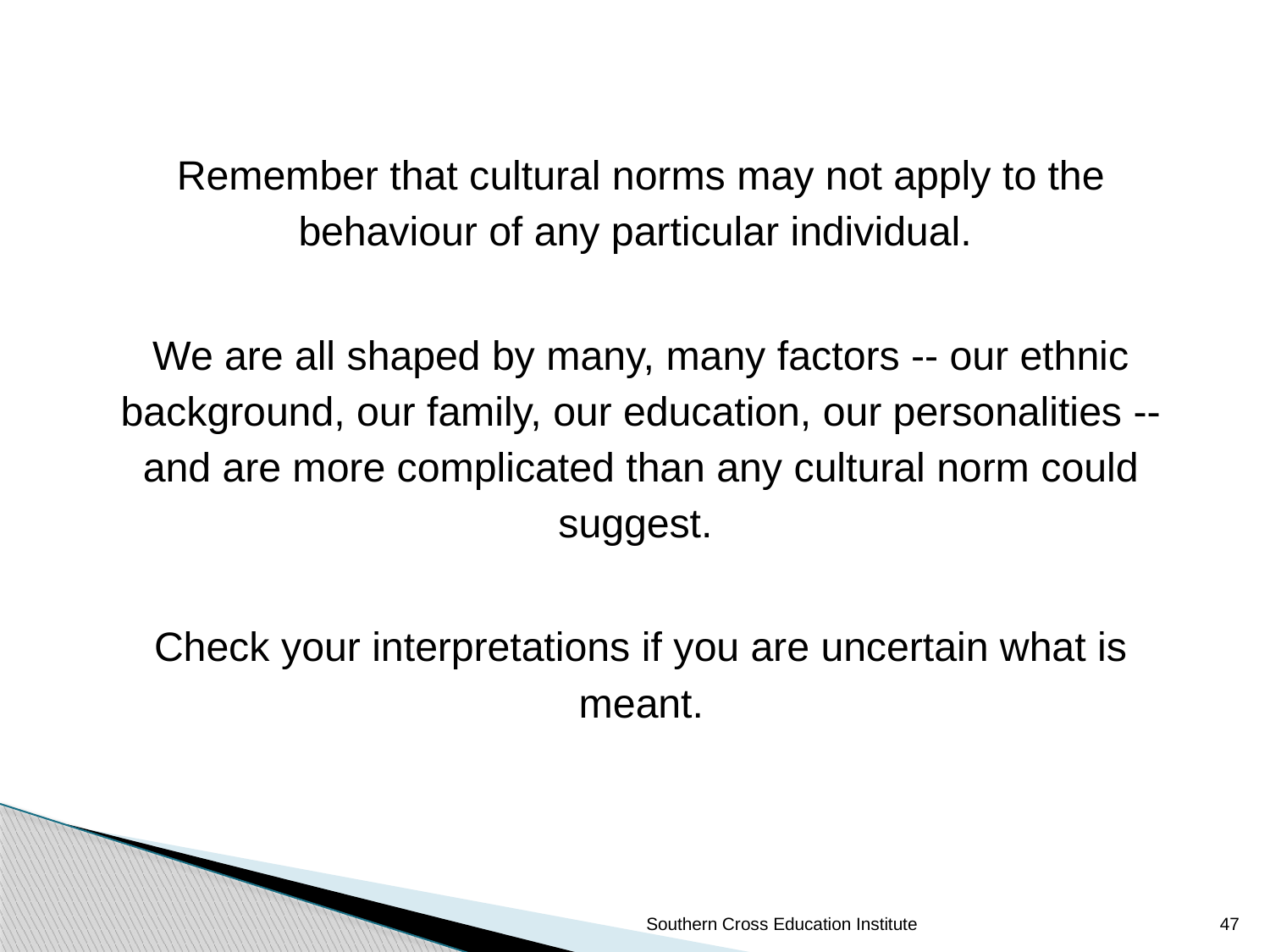

Remember that cultural norms may not apply to the behaviour of any particular individual.

We are all shaped by many, many factors -- our ethnic background, our family, our education, our personalities -- and are more complicated than any cultural norm could suggest.

Check your interpretations if you are uncertain what is meant.

Southern Cross Education Institute
47